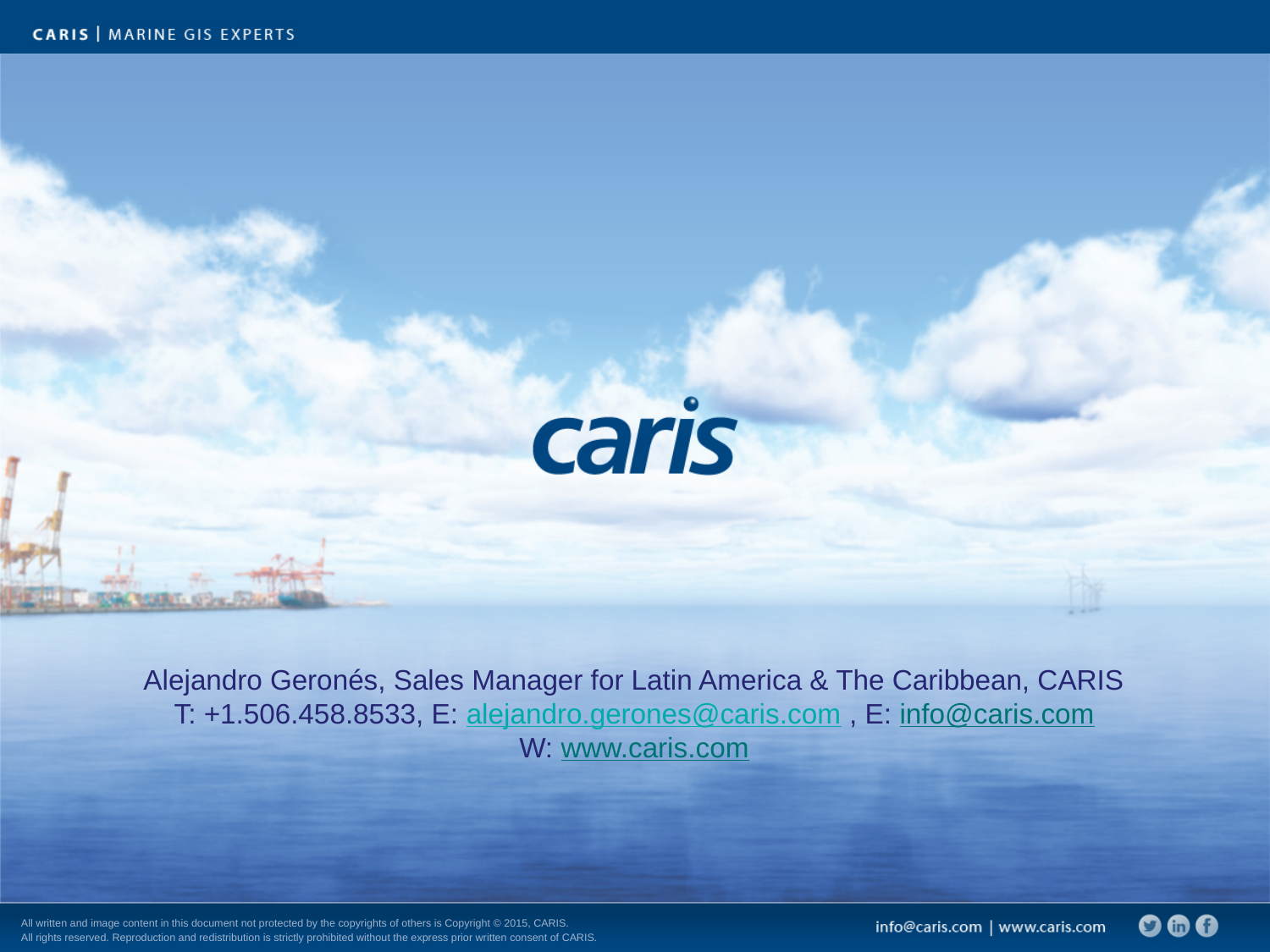

Alejandro Geronés, Sales Manager for Latin America & The Caribbean, CARIS
T: +1.506.458.8533, E: alejandro.gerones@caris.com , E: info@caris.com
W: www.caris.com